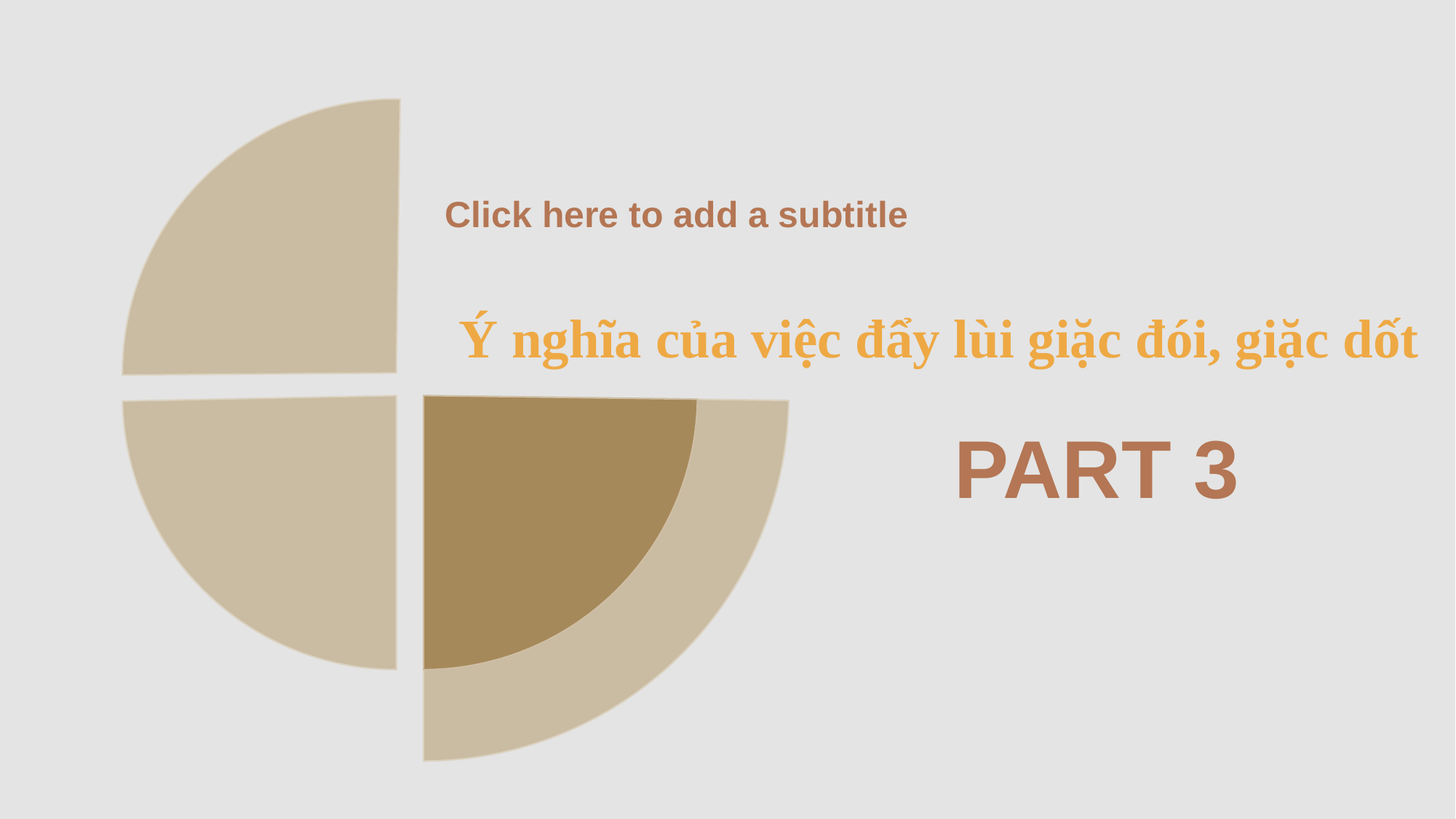

Click here to add a subtitle
Ý nghĩa của việc đẩy lùi giặc đói, giặc dốt
PART 3